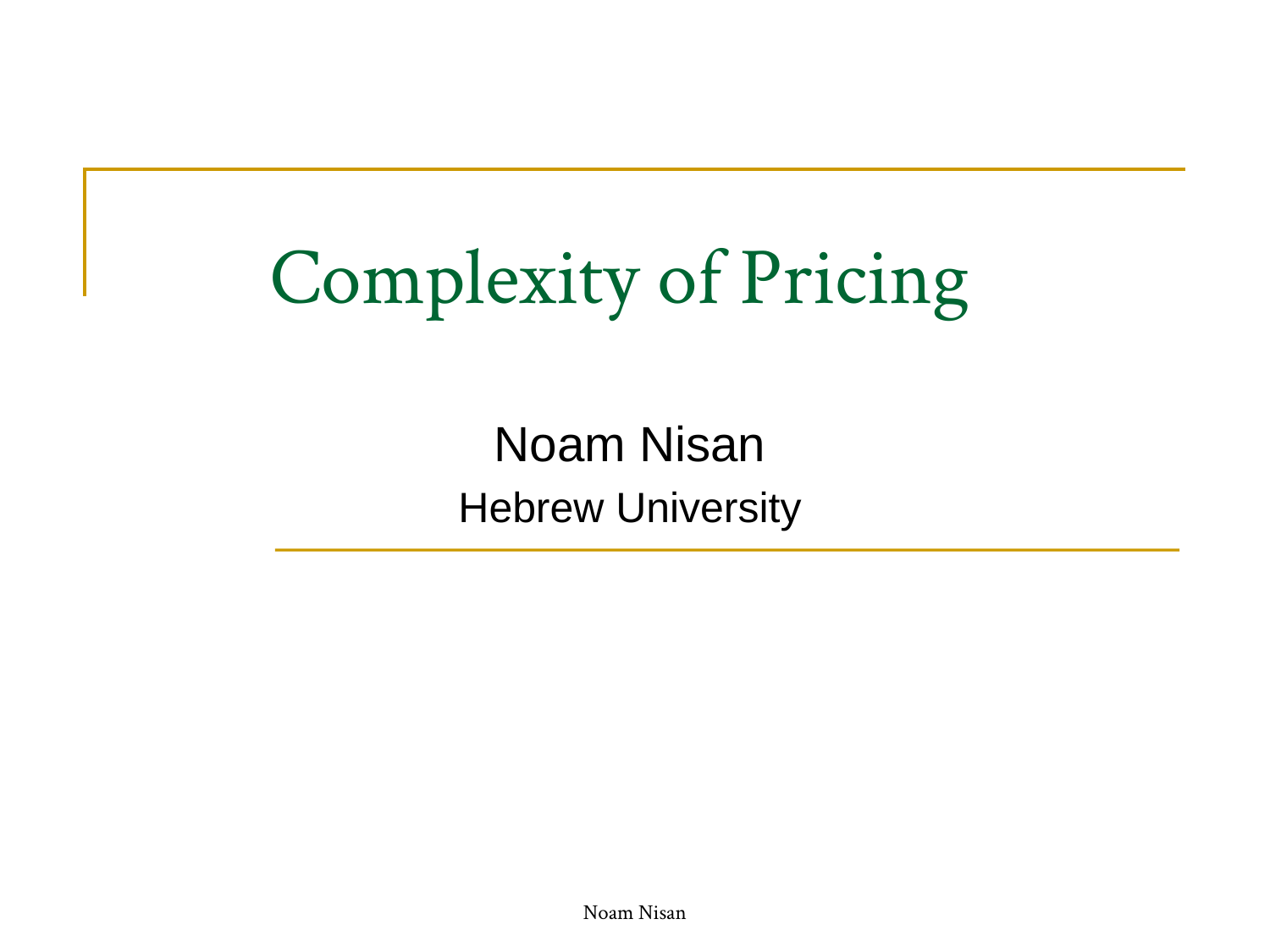

# Complexity of Pricing
Noam Nisan
Hebrew University

Noam Nisan